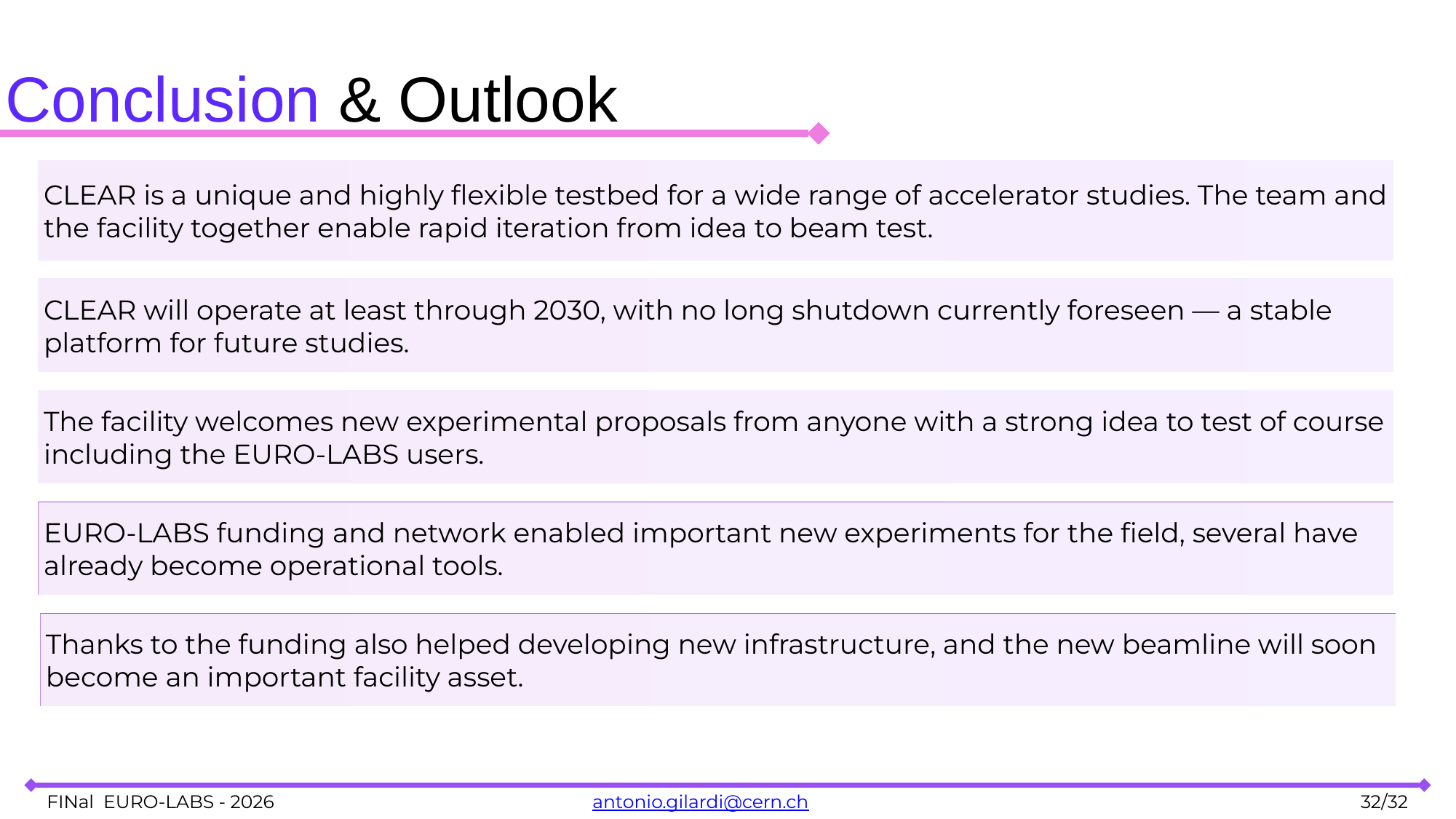

Conclusion & Outlook
CLEAR is a unique and highly flexible testbed for a wide range of accelerator studies. The team and the facility together enable rapid iteration from idea to beam test.
CLEAR will operate at least through 2030, with no long shutdown currently foreseen — a stable platform for future studies.
The facility welcomes new experimental proposals from anyone with a strong idea to test of course including the EURO-LABS users.
EURO-LABS funding and network enabled important new experiments for the field, several have already become operational tools.
Thanks to the funding also helped developing new infrastructure, and the new beamline will soon become an important facility asset.
FINal  EURO-LABS - 2026			antonio.gilardi@cern.ch				             	                        32/32